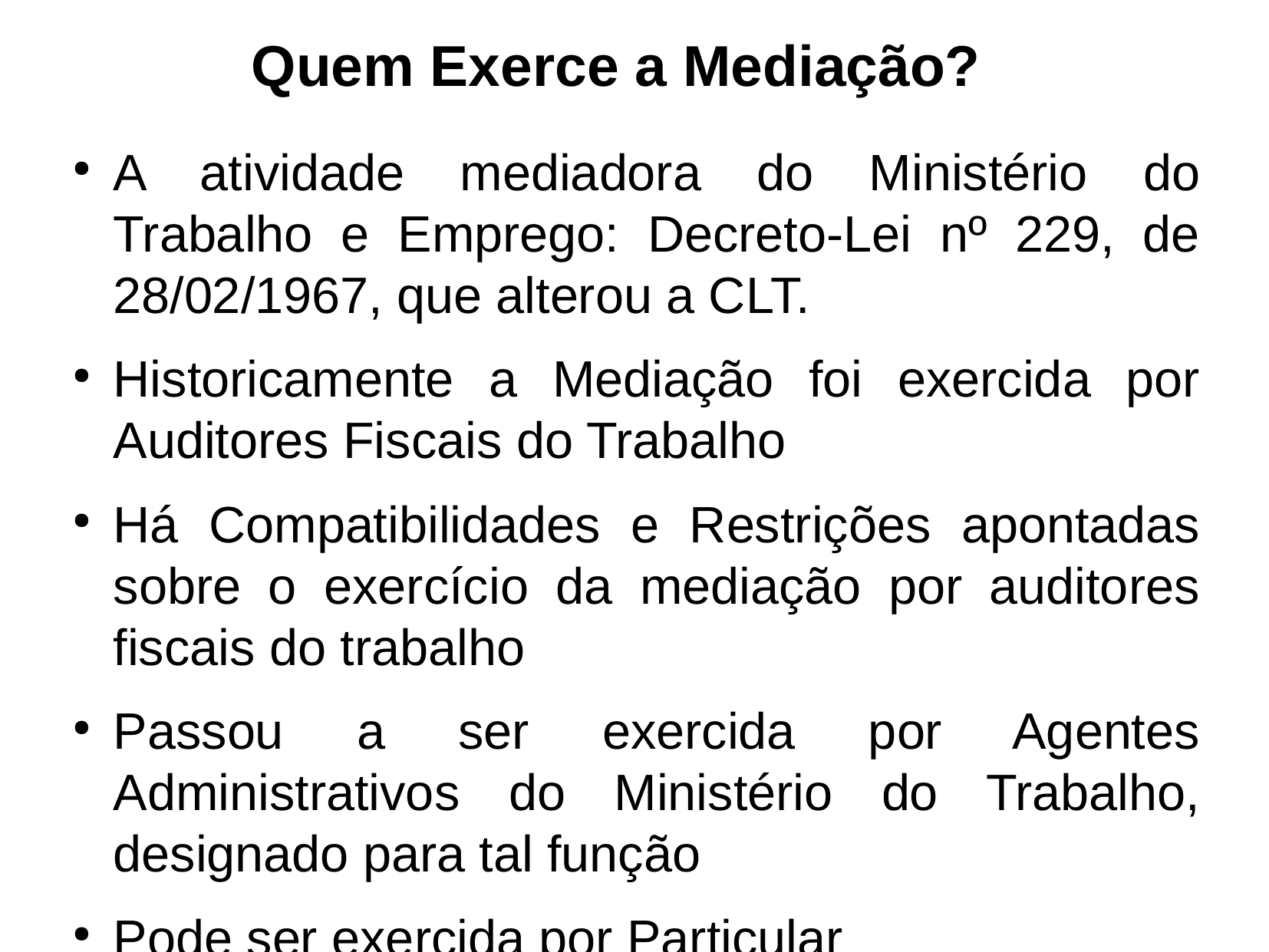

Quem Exerce a Mediação?
A atividade mediadora do Ministério do Trabalho e Emprego: Decreto-Lei nº 229, de 28/02/1967, que alterou a CLT.
Historicamente a Mediação foi exercida por Auditores Fiscais do Trabalho
Há Compatibilidades e Restrições apontadas sobre o exercício da mediação por auditores fiscais do trabalho
Passou a ser exercida por Agentes Administrativos do Ministério do Trabalho, designado para tal função
Pode ser exercida por Particular